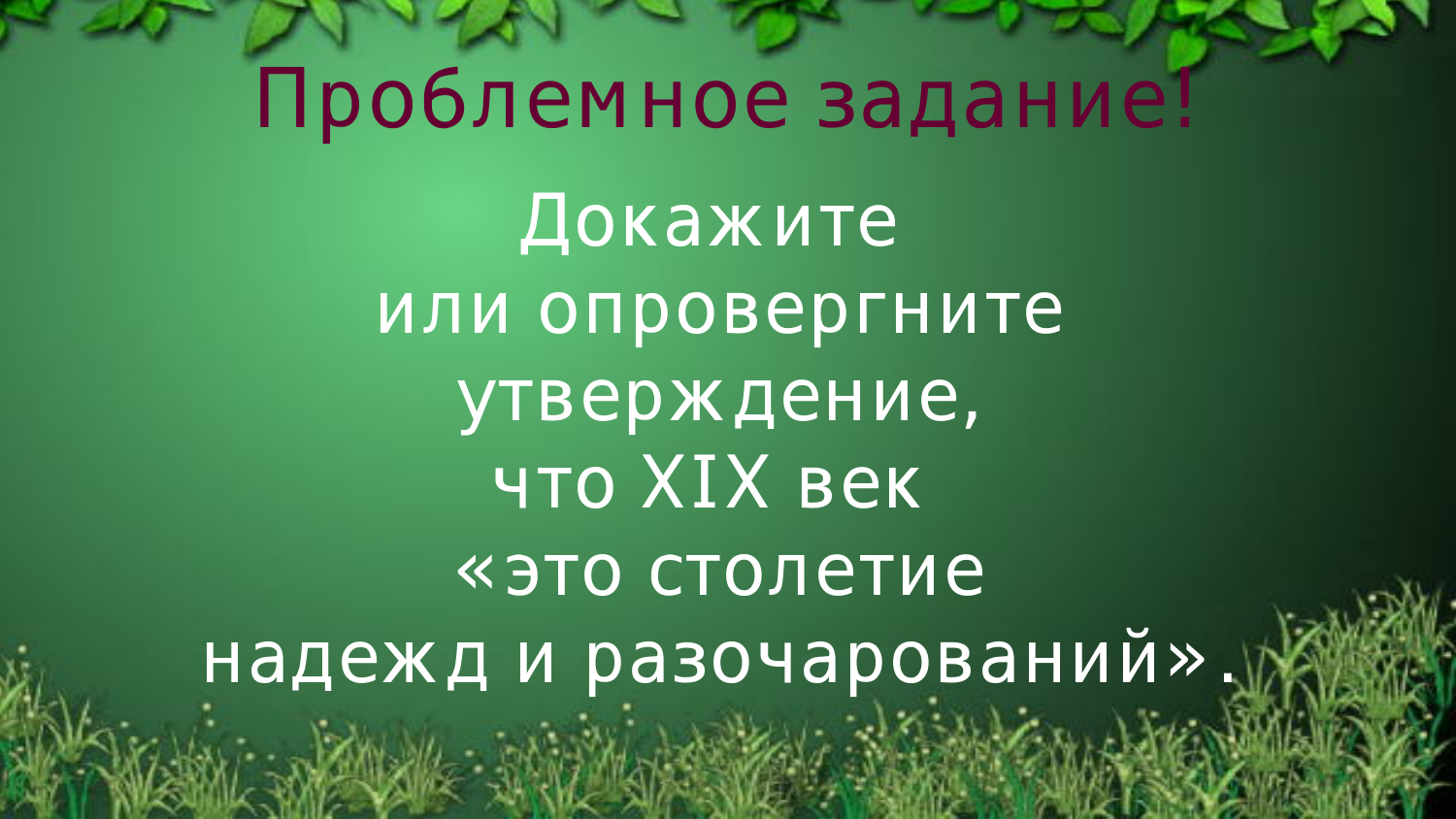

Проблемное задание!
Докажите
или опровергните
утверждение,
что XIX век
«это столетие
надежд и разочарований».